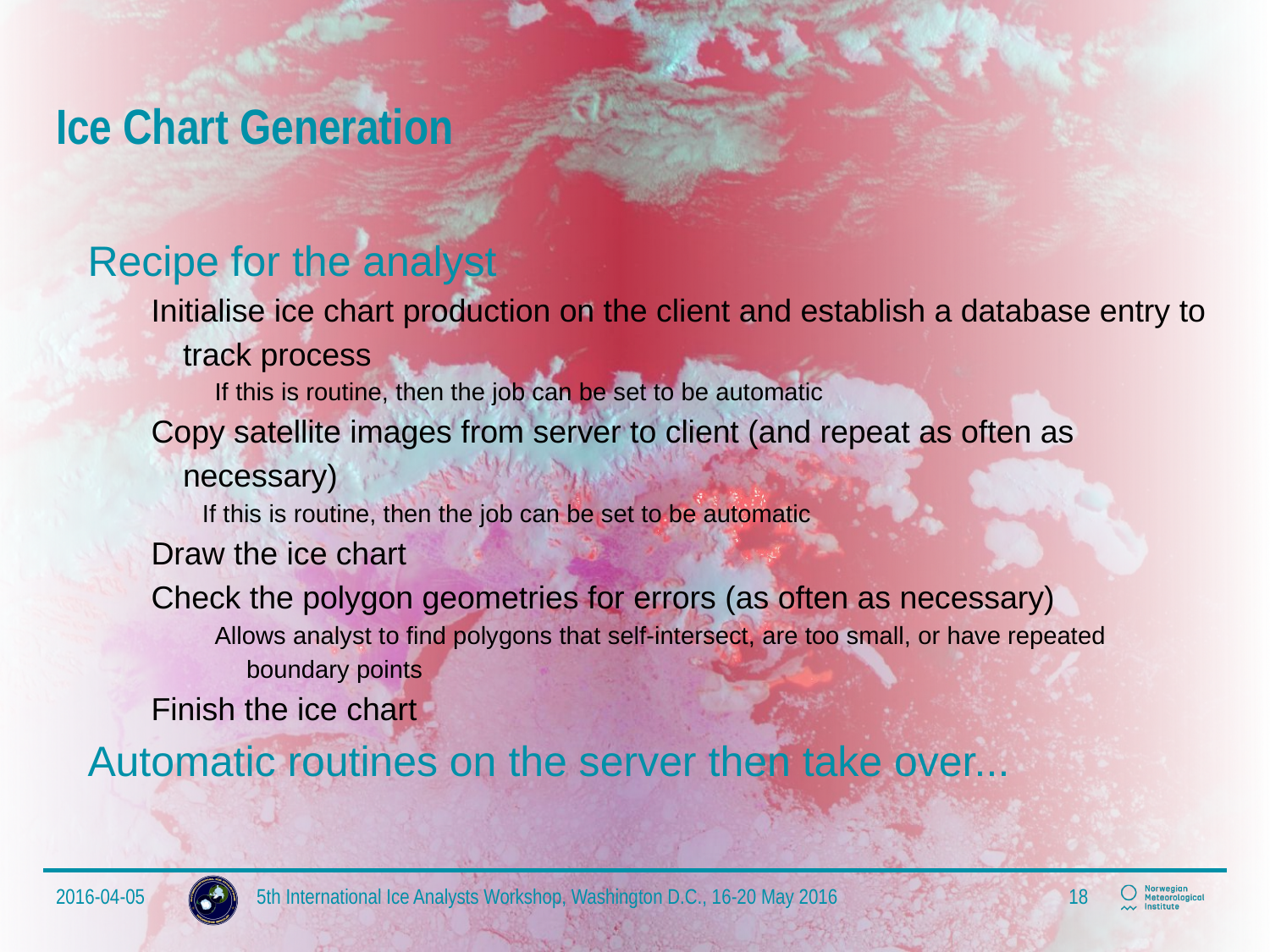

# Ice Chart Generation
Recipe for the analyst
Initialise ice chart production on the client and establish a database entry to track process
If this is routine, then the job can be set to be automatic
Copy satellite images from server to client (and repeat as often as necessary)
If this is routine, then the job can be set to be automatic
Draw the ice chart
Check the polygon geometries for errors (as often as necessary)
Allows analyst to find polygons that self-intersect, are too small, or have repeated boundary points
Finish the ice chart
Automatic routines on the server then take over...